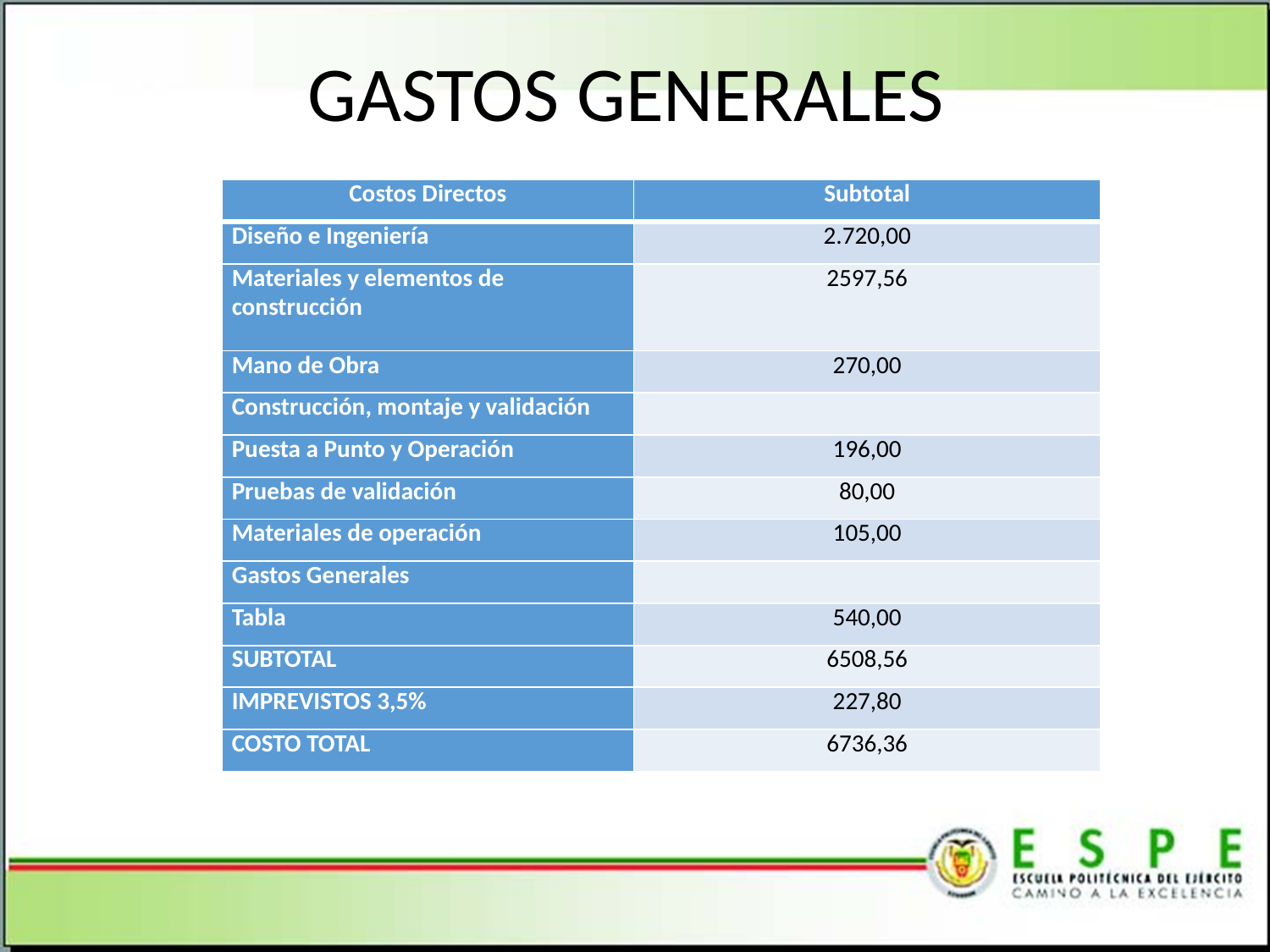

# GASTOS GENERALES
| Costos Directos | Subtotal |
| --- | --- |
| Diseño e Ingeniería | 2.720,00 |
| Materiales y elementos de construcción | 2597,56 |
| Mano de Obra | 270,00 |
| Construcción, montaje y validación |  |
| Puesta a Punto y Operación | 196,00 |
| Pruebas de validación | 80,00 |
| Materiales de operación | 105,00 |
| Gastos Generales |  |
| Tabla | 540,00 |
| SUBTOTAL | 6508,56 |
| IMPREVISTOS 3,5% | 227,80 |
| COSTO TOTAL | 6736,36 |